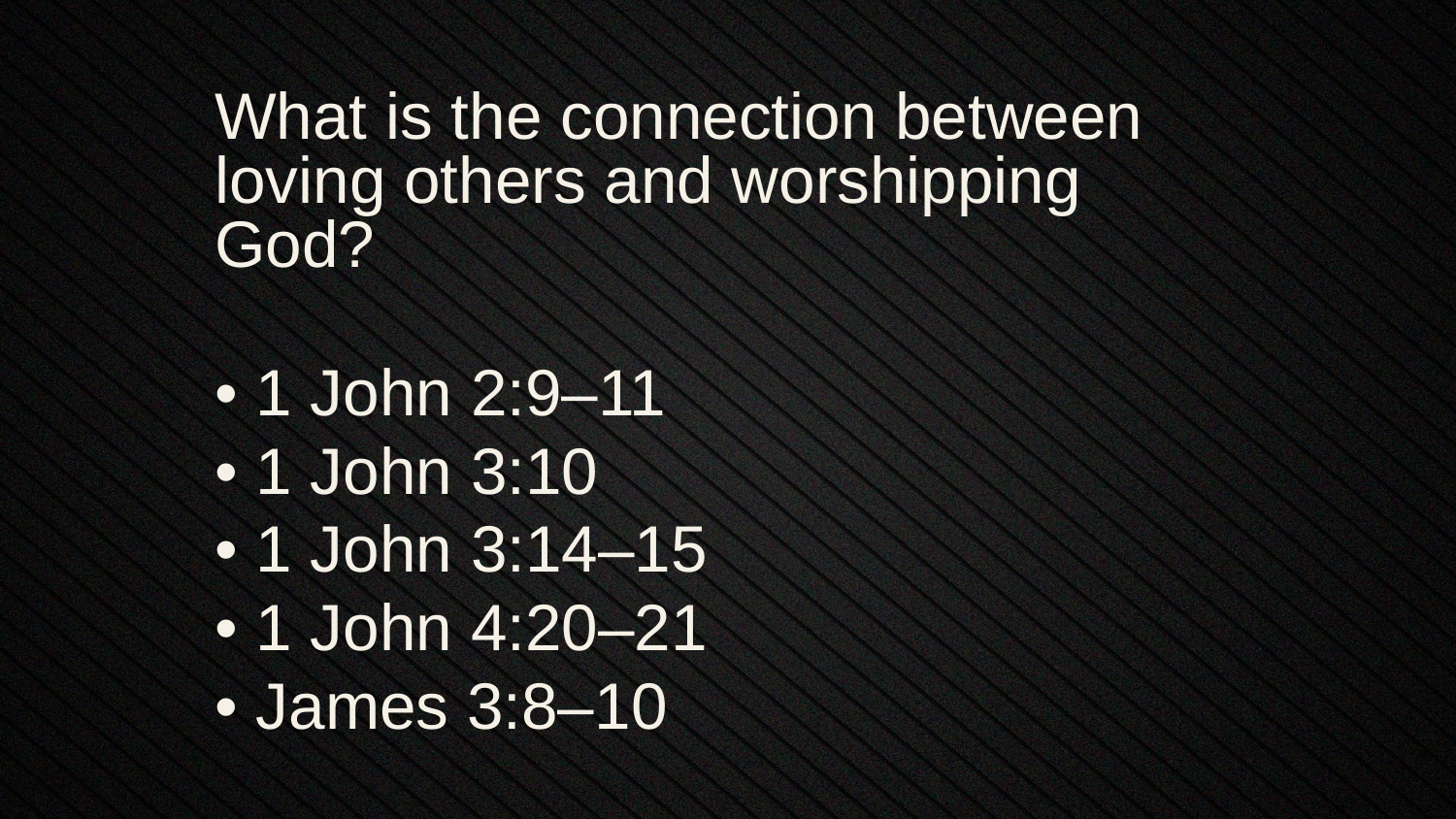

What is the connection between loving others and worshipping God?
• 1 John 2:9–11
• 1 John 3:10
• 1 John 3:14–15
• 1 John 4:20–21
• James 3:8–10